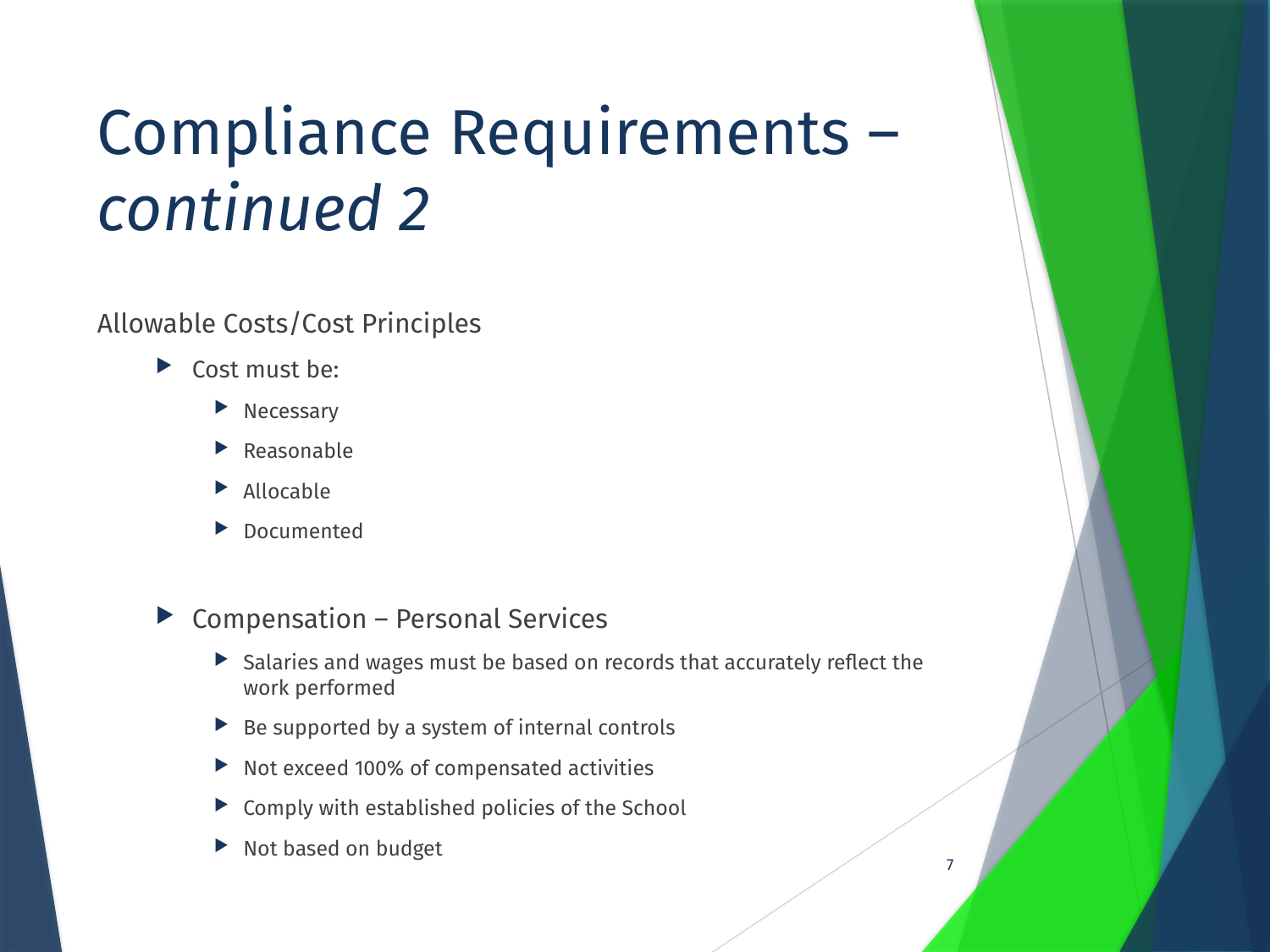

# Compliance Requirements – continued 2
Allowable Costs/Cost Principles
Cost must be:
Necessary
Reasonable
Allocable
Documented

Compensation – Personal Services
Salaries and wages must be based on records that accurately reflect the work performed
Be supported by a system of internal controls
Not exceed 100% of compensated activities
Comply with established policies of the School
Not based on budget

7